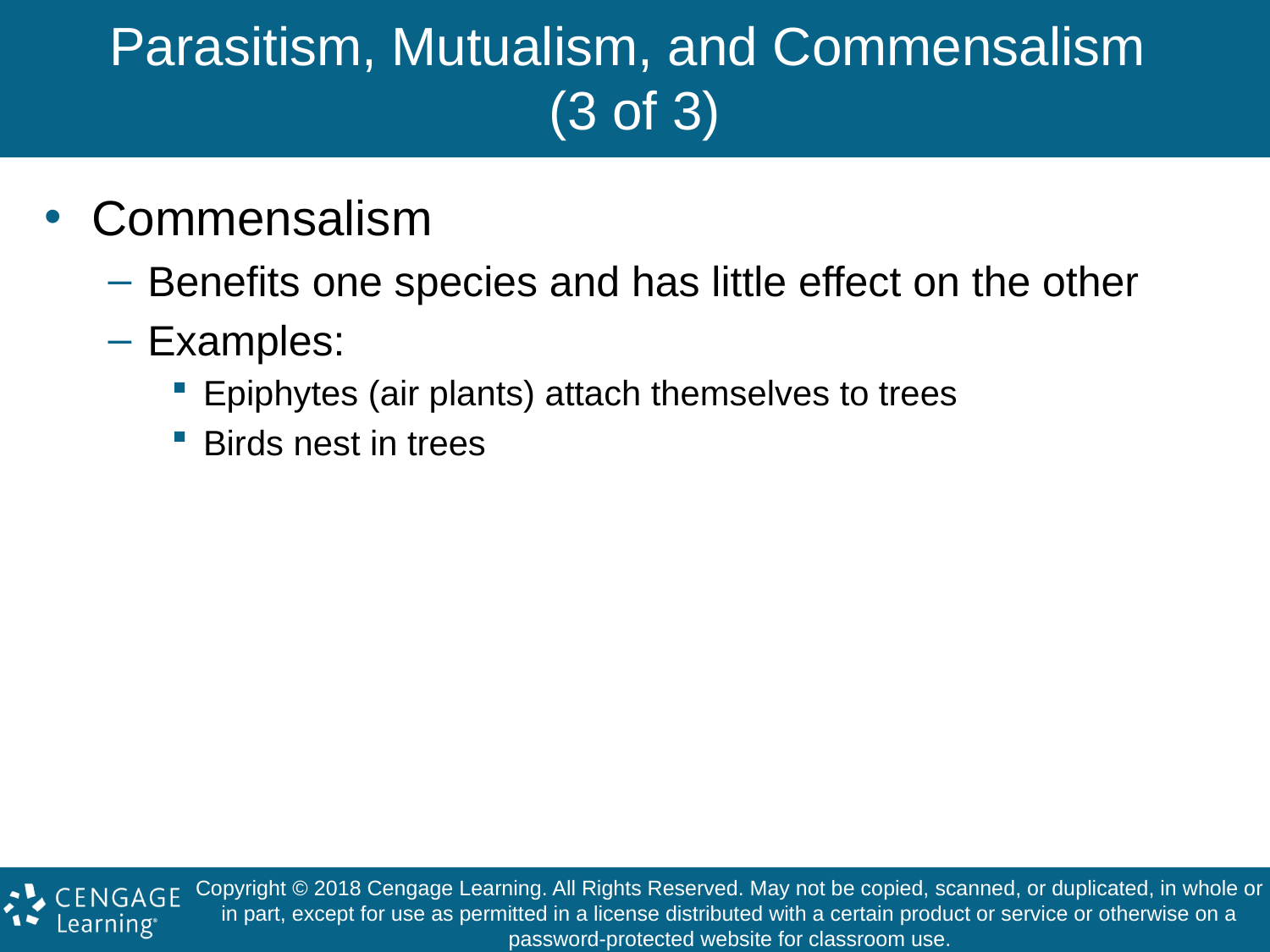

# Parasitism, Mutualism, and Commensalism (3 of 3)
Commensalism
Benefits one species and has little effect on the other
Examples:
Epiphytes (air plants) attach themselves to trees
Birds nest in trees